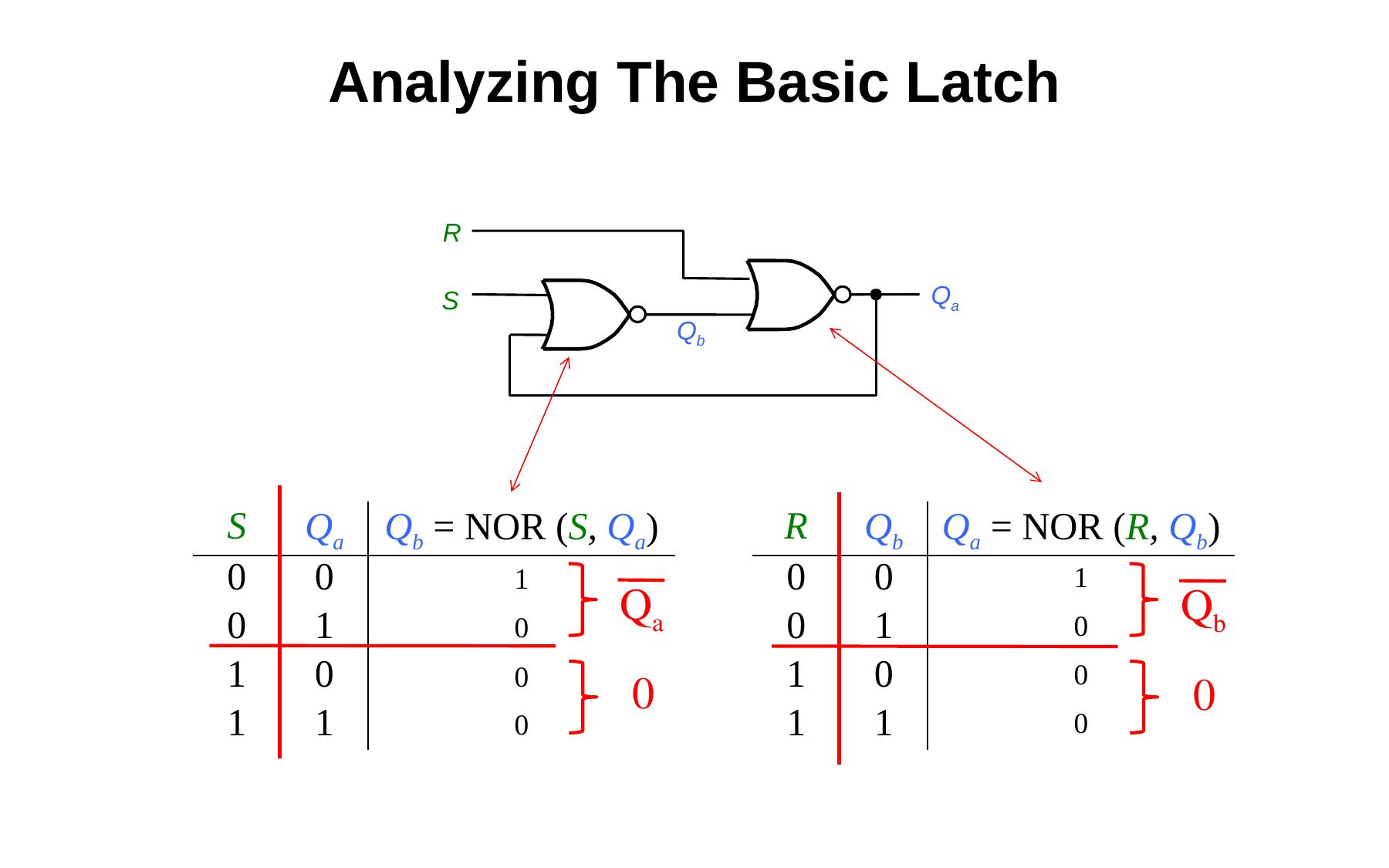

Analyzing The Basic Latch
R

Qa

S

Qb
| S | Qa | Qb = NOR (S, Qa) |
| --- | --- | --- |
| 0 | 0 | 1 |
| 0 | 1 | 0 |
| 1 | 0 | 0 |
| 1 | 1 | 0 |
| R | Qb | Qa = NOR (R, Qb) |
| --- | --- | --- |
| 0 | 0 | 1 |
| 0 | 1 | 0 |
| 1 | 0 | 0 |
| 1 | 1 | 0 |

Qa
Qb
0
0